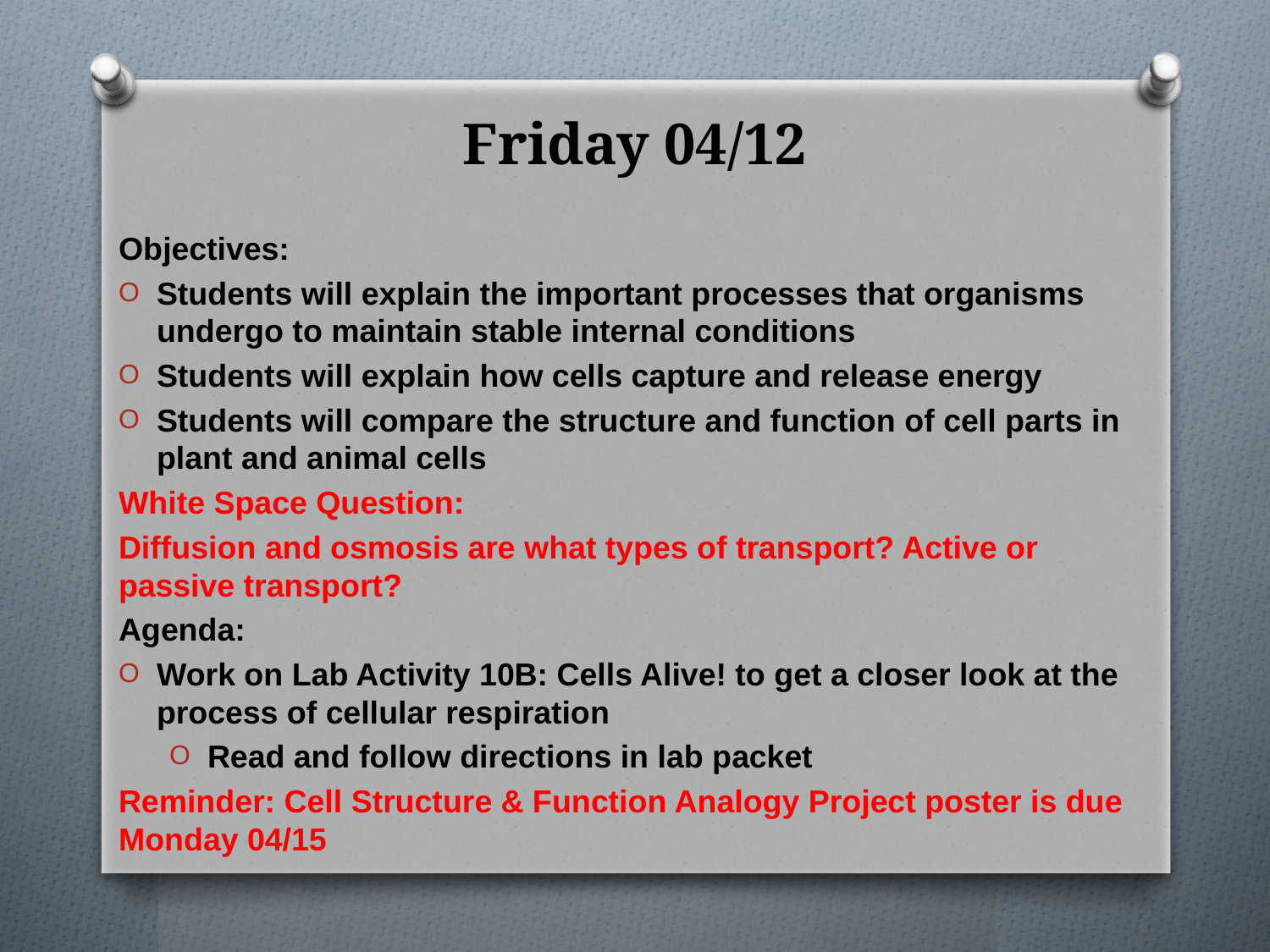

# Friday 04/12
Objectives:
Students will explain the important processes that organisms undergo to maintain stable internal conditions
Students will explain how cells capture and release energy
Students will compare the structure and function of cell parts in plant and animal cells
White Space Question:
Diffusion and osmosis are what types of transport? Active or passive transport?
Agenda:
Work on Lab Activity 10B: Cells Alive! to get a closer look at the process of cellular respiration
Read and follow directions in lab packet
Reminder: Cell Structure & Function Analogy Project poster is due Monday 04/15